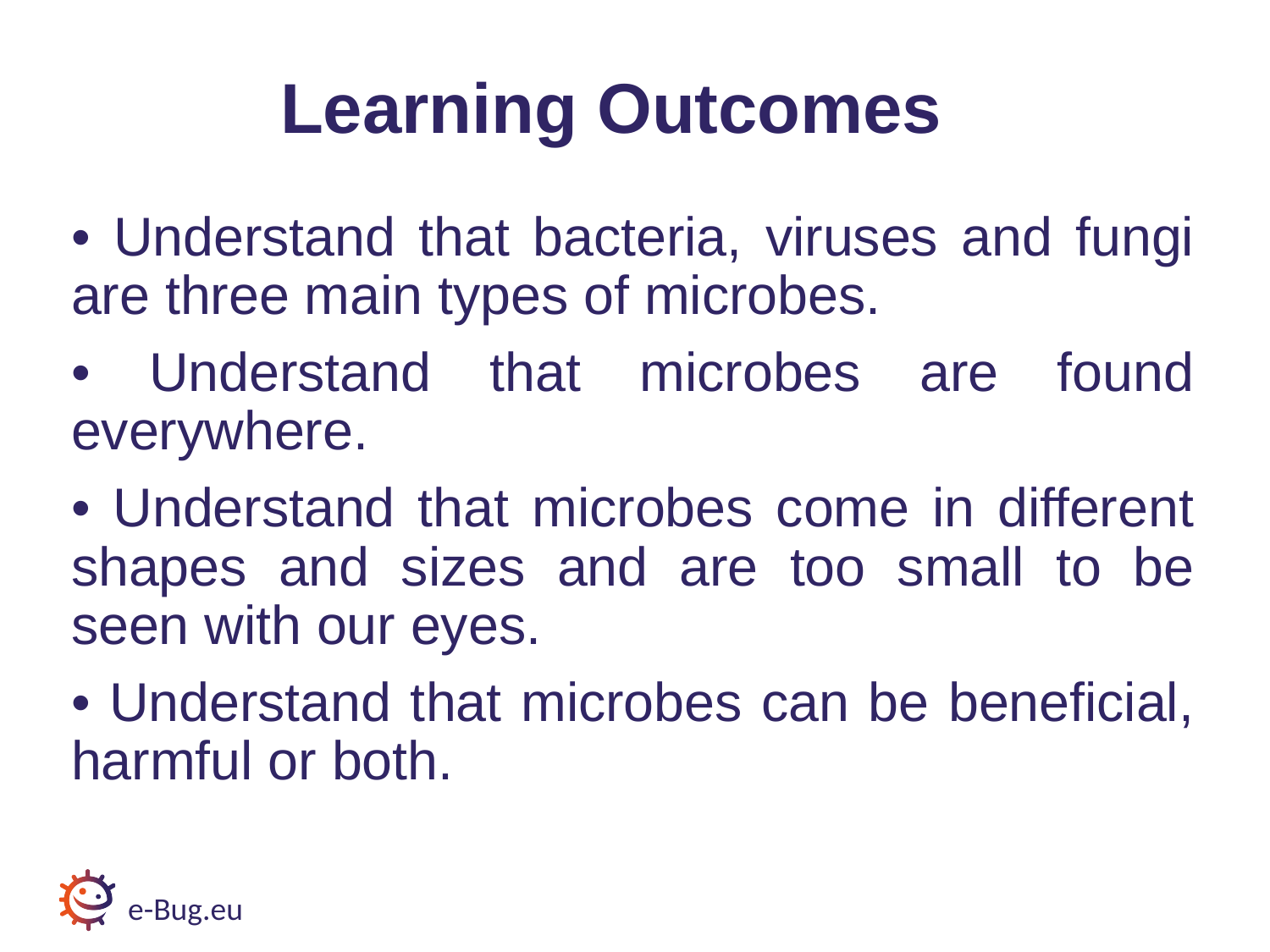

# Learning Outcomes
• Understand that bacteria, viruses and fungi are three main types of microbes.
• Understand that microbes are found everywhere.
• Understand that microbes come in different shapes and sizes and are too small to be seen with our eyes.
• Understand that microbes can be beneficial, harmful or both.

e-Bug.eu